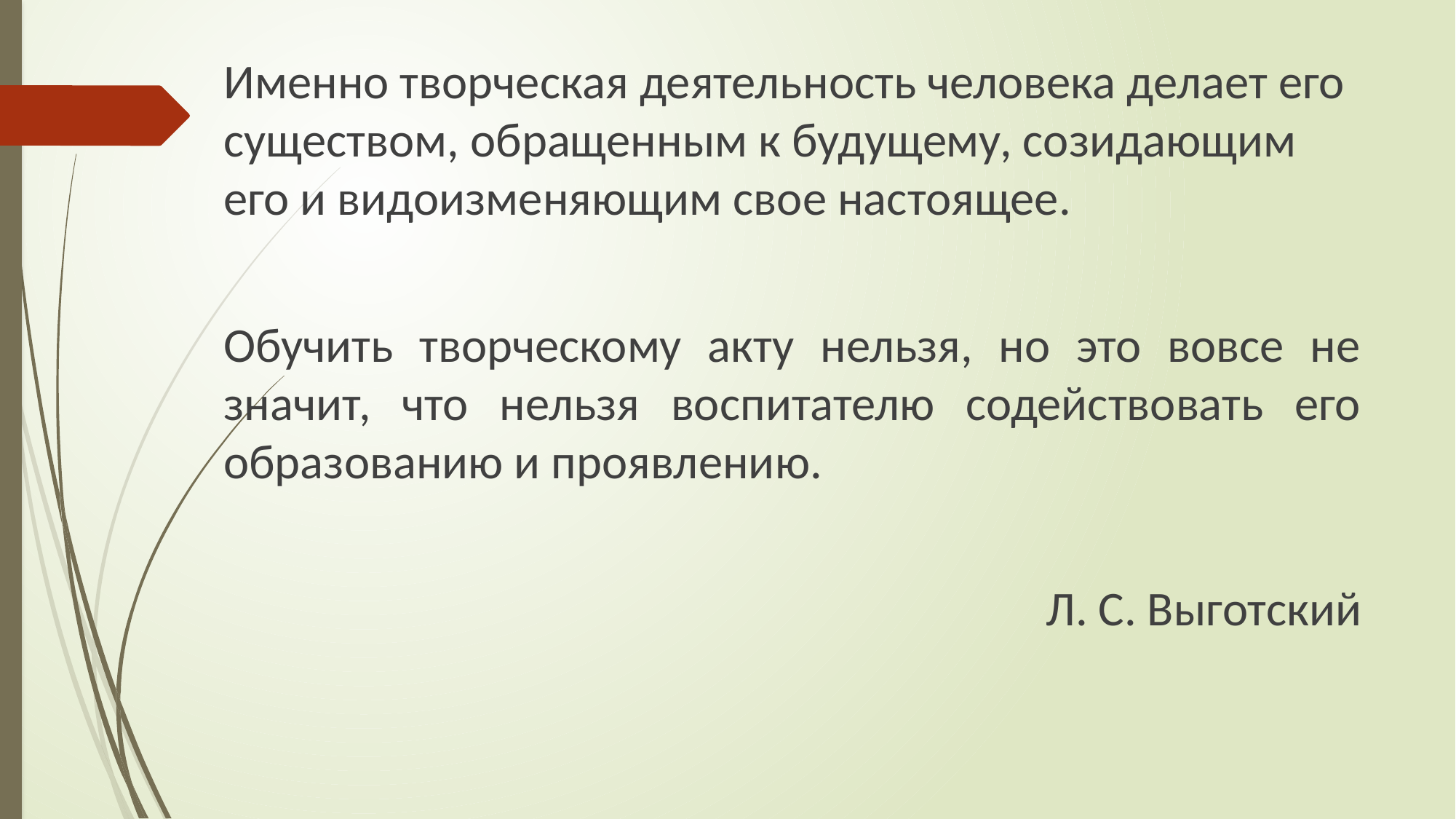

Именно творческая деятельность человека делает его существом, обращенным к будущему, созидающим его и видоизменяющим свое настоящее.

Обучить творческому акту нельзя, но это вовсе не значит, что нельзя воспитателю содействовать его образованию и проявлению.

Л. С. Выготский